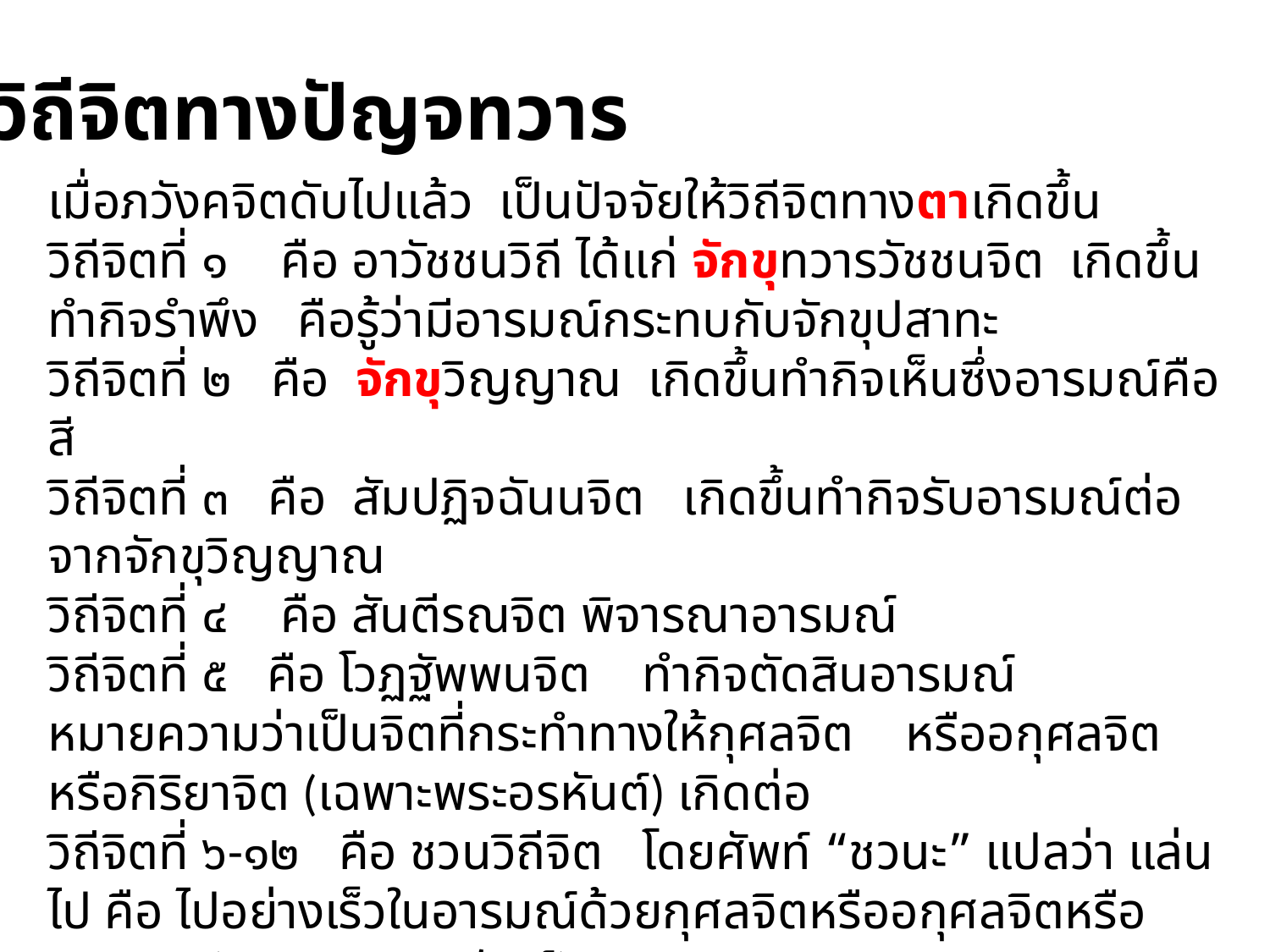

วิถีจิตทางปัญจทวาร
เมื่อภวังคจิตดับไปแล้ว  เป็นปัจจัยให้วิถีจิตทางตาเกิดขึ้น
วิถีจิตที่ ๑    คือ อาวัชชนวิถี ได้แก่ จักขุทวารวัชชนจิต  เกิดขึ้นทำกิจรำพึง   คือรู้ว่ามีอารมณ์กระทบกับจักขุปสาทะ
วิถีจิตที่ ๒   คือ  จักขุวิญญาณ  เกิดขึ้นทำกิจเห็นซึ่งอารมณ์คือสี
วิถีจิตที่ ๓   คือ  สัมปฏิจฉันนจิต   เกิดขึ้นทำกิจรับอารมณ์ต่อจากจักขุวิญญาณ
วิถีจิตที่ ๔    คือ สันตีรณจิต พิจารณาอารมณ์
วิถีจิตที่ ๕   คือ โวฏฐัพพนจิต    ทำกิจตัดสินอารมณ์   หมายความว่าเป็นจิตที่กระทำทางให้กุศลจิต    หรืออกุศลจิตหรือกิริยาจิต (เฉพาะพระอรหันต์) เกิดต่อ
วิถีจิตที่ ๖-๑๒   คือ ชวนวิถีจิต   โดยศัพท์ “ชวนะ” แปลว่า แล่นไป คือ ไปอย่างเร็วในอารมณ์ด้วยกุศลจิตหรืออกุศลจิตหรือ กิริยาจิต(เฉพาะพระอรหันต์)
วิถีจิตที่ ๑๓-๑๔    คือ ตทาลัมพนวิถี หรือตทารัมมณวิถี  ตทาลัมพนวิถีจิตเกิดขึ้นกระทำกิจรับรู้อารมณ์ต่อจากชวนวิถีจิต  เมื่ออารมณ์นั้นยังไม่ดับไป